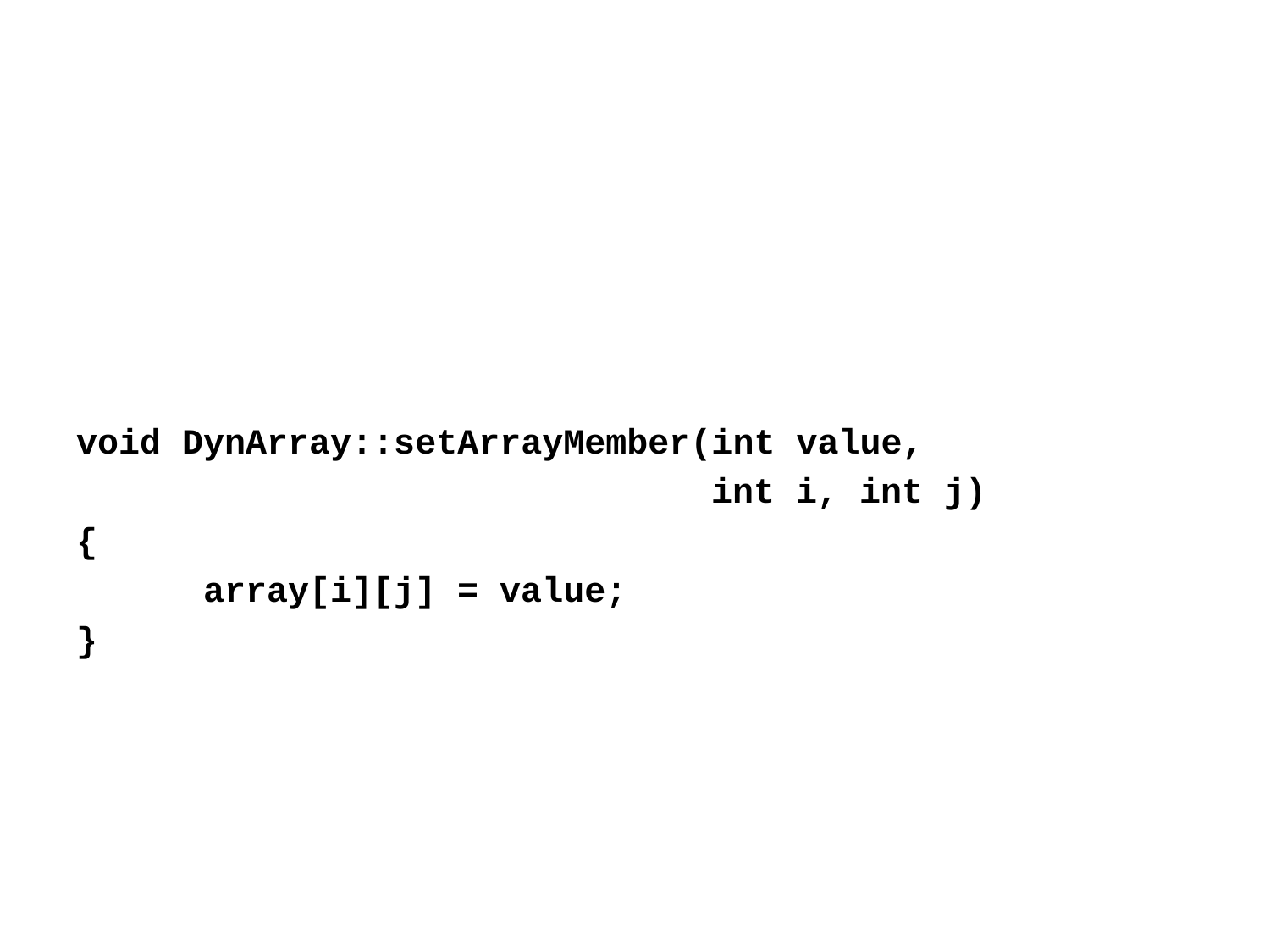

void DynArray::setArrayMember(int value,
					int i, int j)
{
	array[i][j] = value;
}